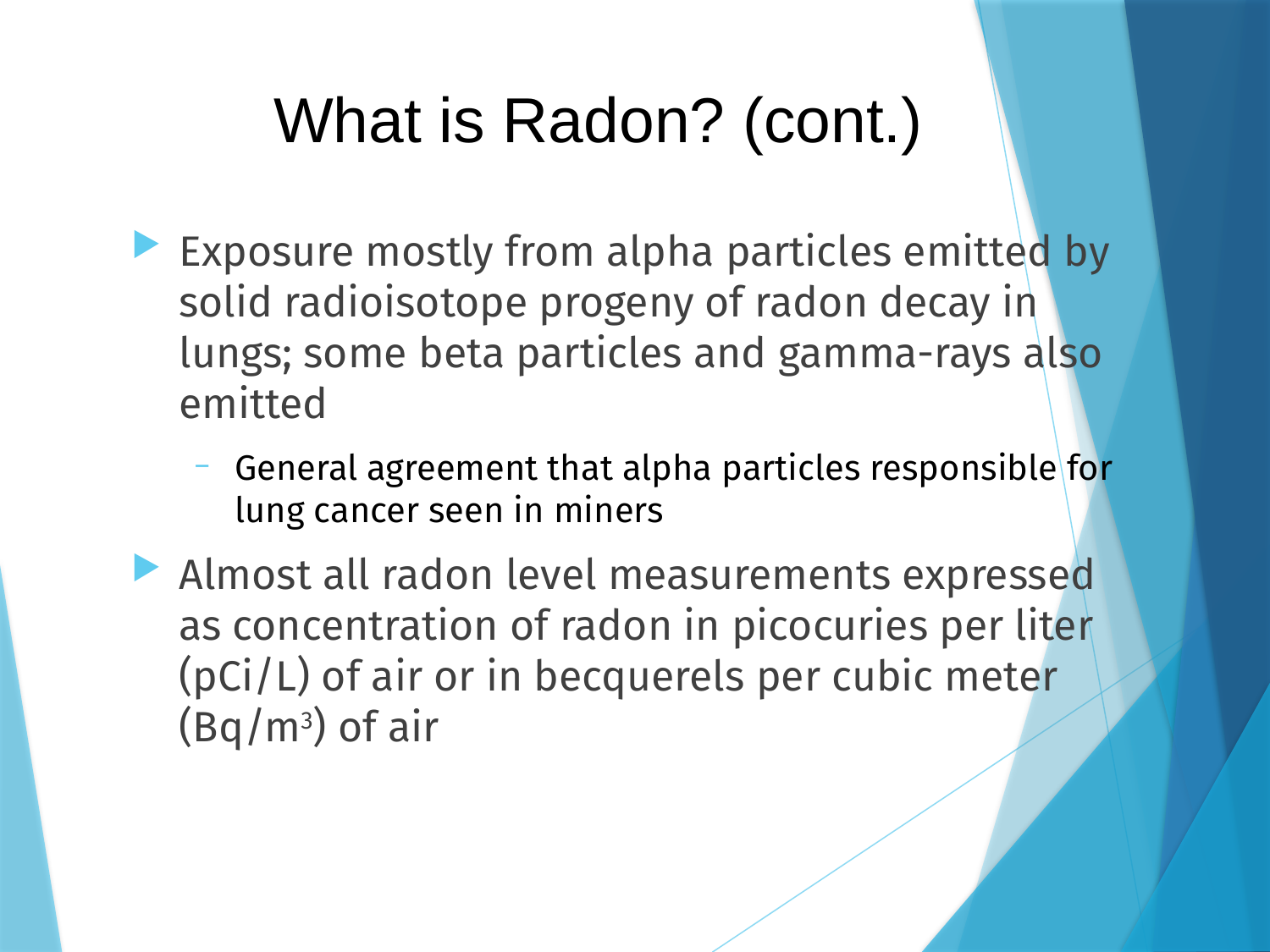

# What is Radon? (cont.)
Exposure mostly from alpha particles emitted by solid radioisotope progeny of radon decay in lungs; some beta particles and gamma-rays also emitted
General agreement that alpha particles responsible for lung cancer seen in miners
Almost all radon level measurements expressed as concentration of radon in picocuries per liter (pCi/L) of air or in becquerels per cubic meter (Bq/m3) of air